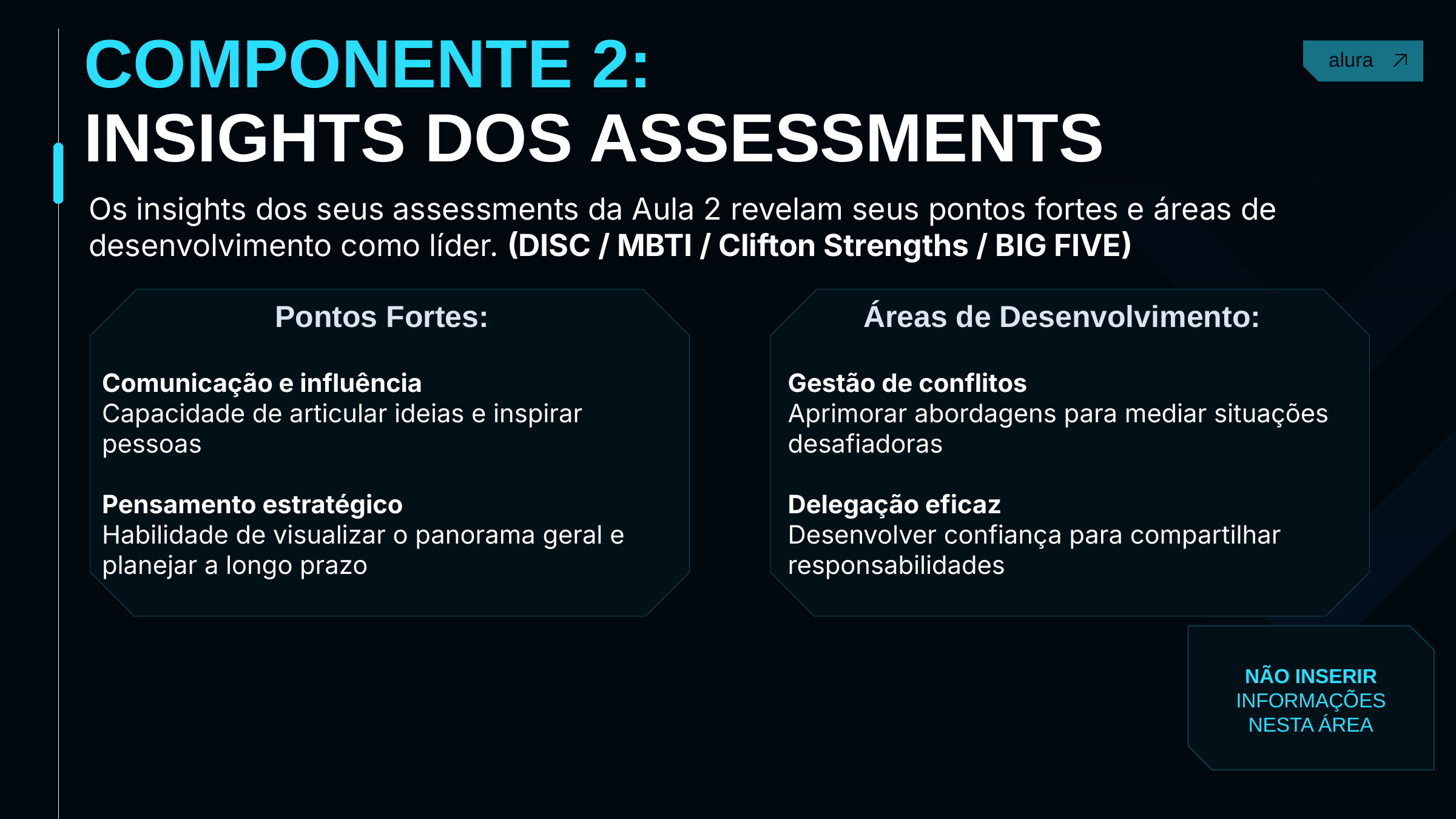

COMPONENTE 2:
INSIGHTS DOS ASSESSMENTS
Contact
Os insights dos seus assessments da Aula 2 revelam seus pontos fortes e áreas de desenvolvimento como líder. (DISC / MBTI / Clifton Strengths / BIG FIVE)
Pontos Fortes:
Áreas de Desenvolvimento:

Gestão de conflitos
Aprimorar abordagens para mediar situações desafiadoras

Delegação eficaz
Desenvolver confiança para compartilhar responsabilidades
Comunicação e influência
Capacidade de articular ideias e inspirar pessoas

Pensamento estratégico
Habilidade de visualizar o panorama geral e planejar a longo prazo

NÃO INSERIR INFORMAÇÕES NESTA ÁREA